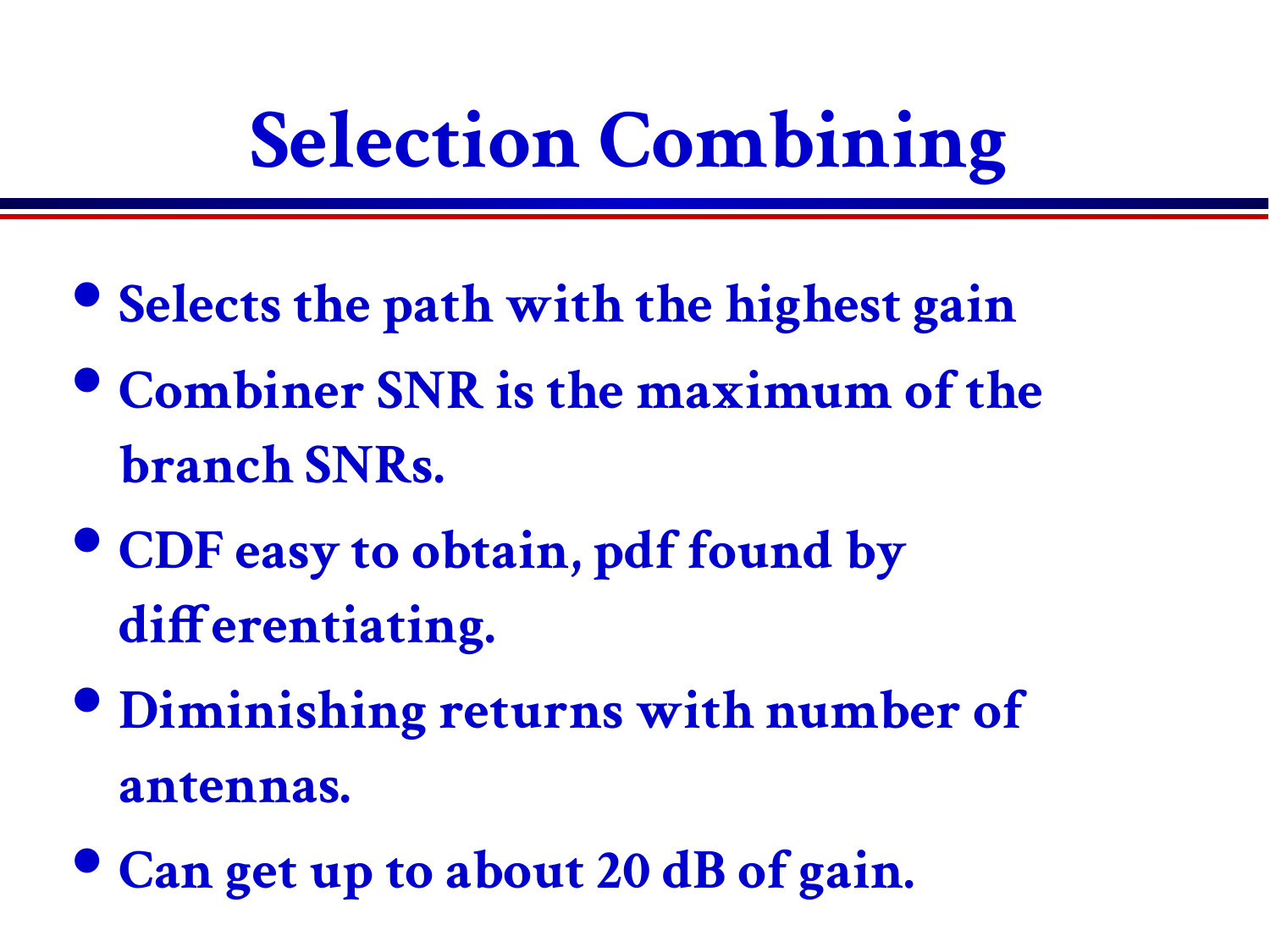

# Selection Combining
Selects the path with the highest gain
Combiner SNR is the maximum of the branch SNRs.
CDF easy to obtain, pdf found by differentiating.
Diminishing returns with number of antennas.
Can get up to about 20 dB of gain.